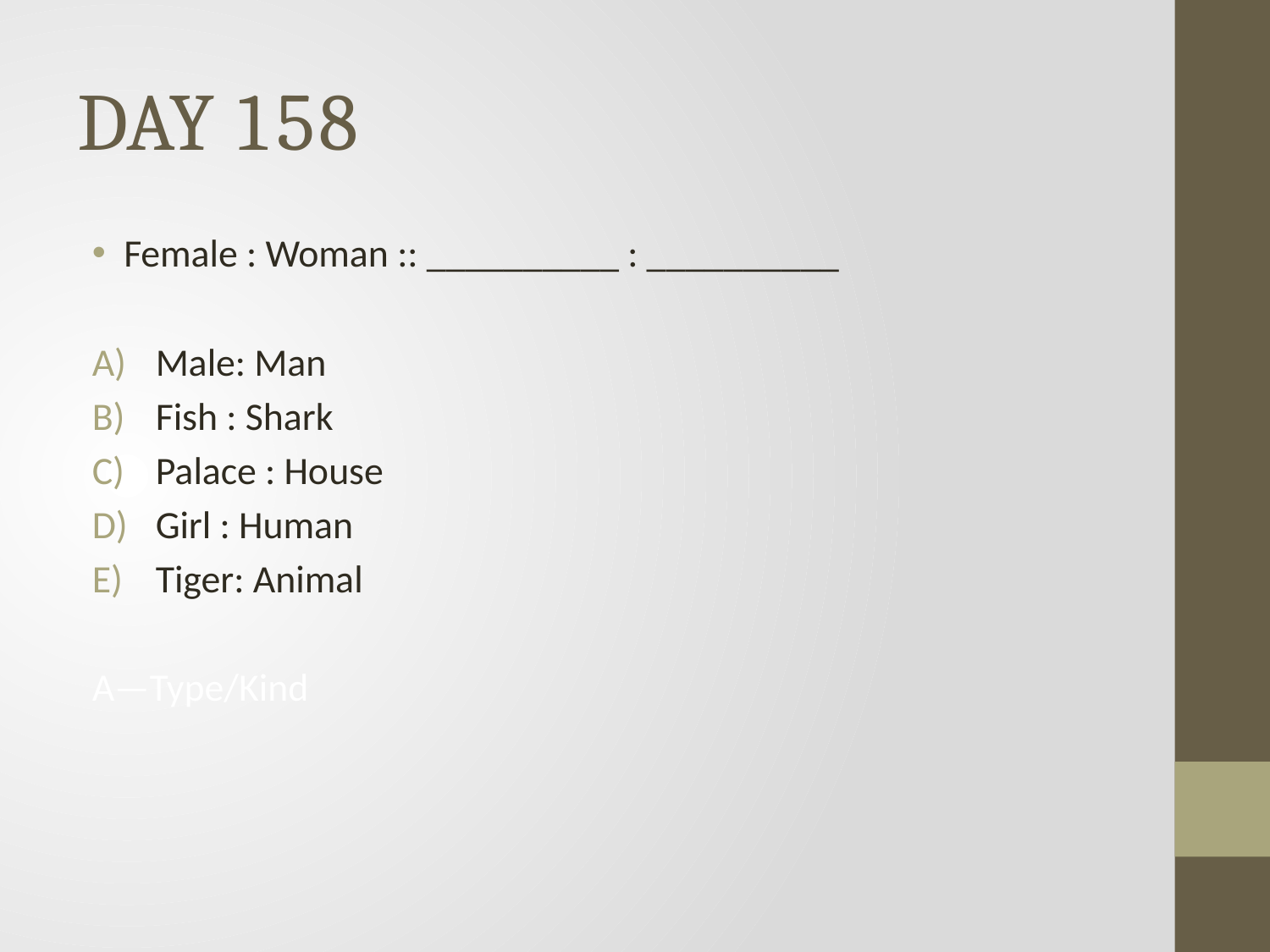

# DAY 158
Female : Woman :: __________ : __________

Male: Man
Fish : Shark
Palace : House
Girl : Human
Tiger: Animal

A—Type/Kind